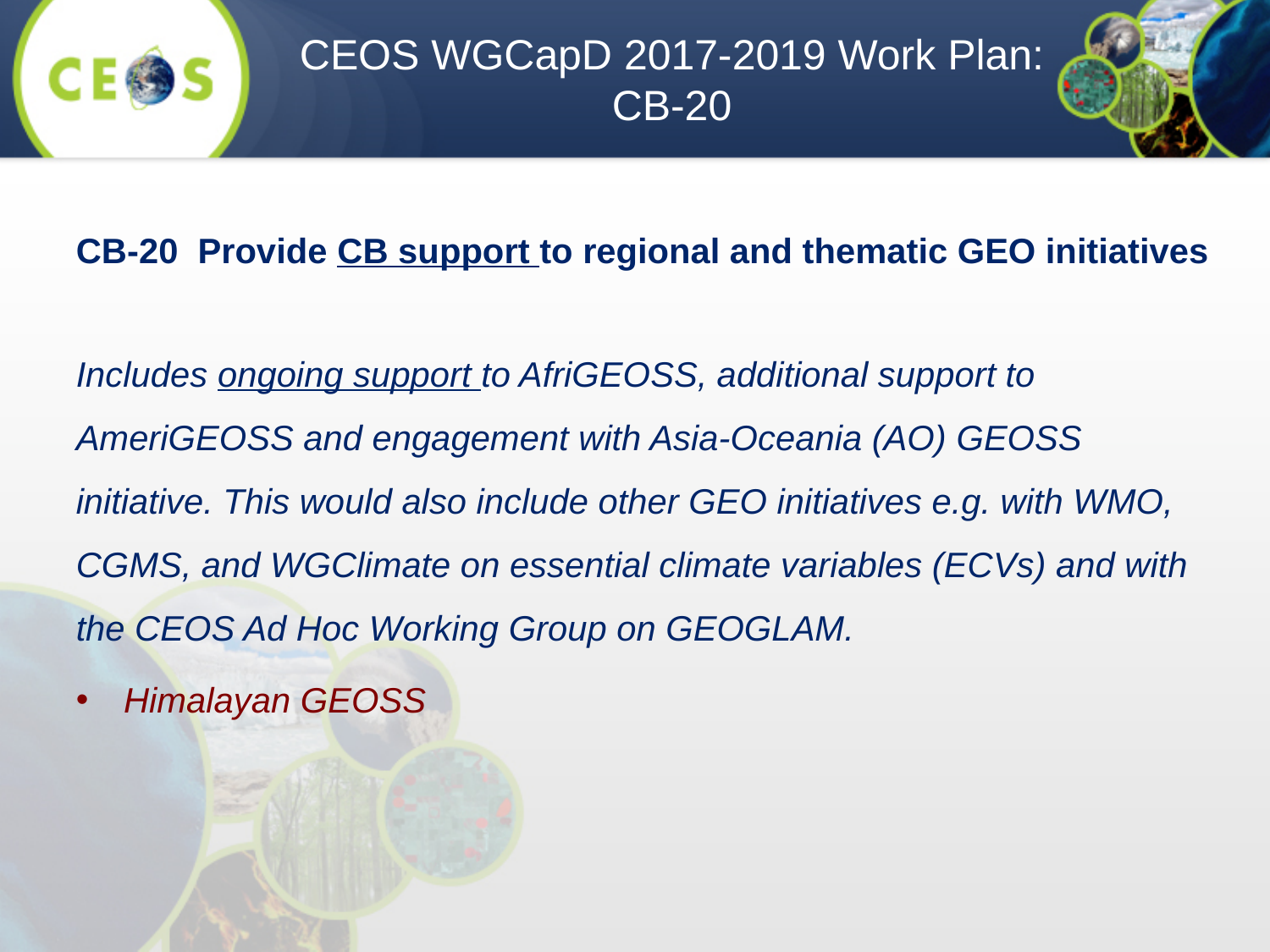

CEOS WGCapD 2017-2019 Work Plan: CB-20
CB-20  Provide CB support to regional and thematic GEO initiatives

Includes ongoing support to AfriGEOSS, additional support to AmeriGEOSS and engagement with Asia-Oceania (AO) GEOSS initiative. This would also include other GEO initiatives e.g. with WMO, CGMS, and WGClimate on essential climate variables (ECVs) and with the CEOS Ad Hoc Working Group on GEOGLAM.
Himalayan GEOSS